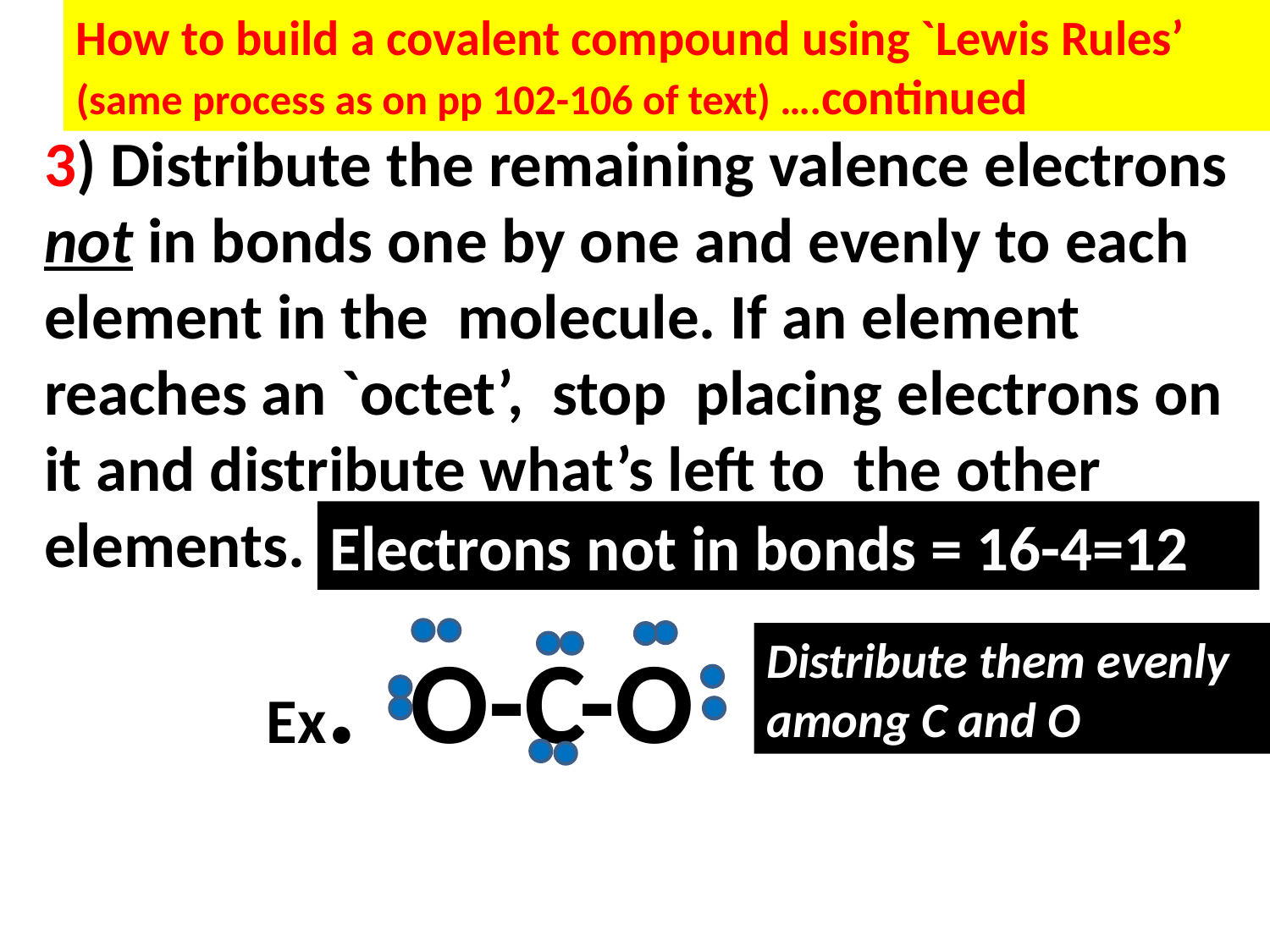

How to build a covalent compound using `Lewis Rules’
(same process as on pp 102-106 of text) ….continued
3) Distribute the remaining valence electrons not in bonds one by one and evenly to each element in the  molecule. If an element reaches an `octet’,  stop  placing electrons on it and distribute what’s left to  the other elements.
Electrons not in bonds = 16-4=12

Ex.  O-C-O

Distribute them evenly among C and O